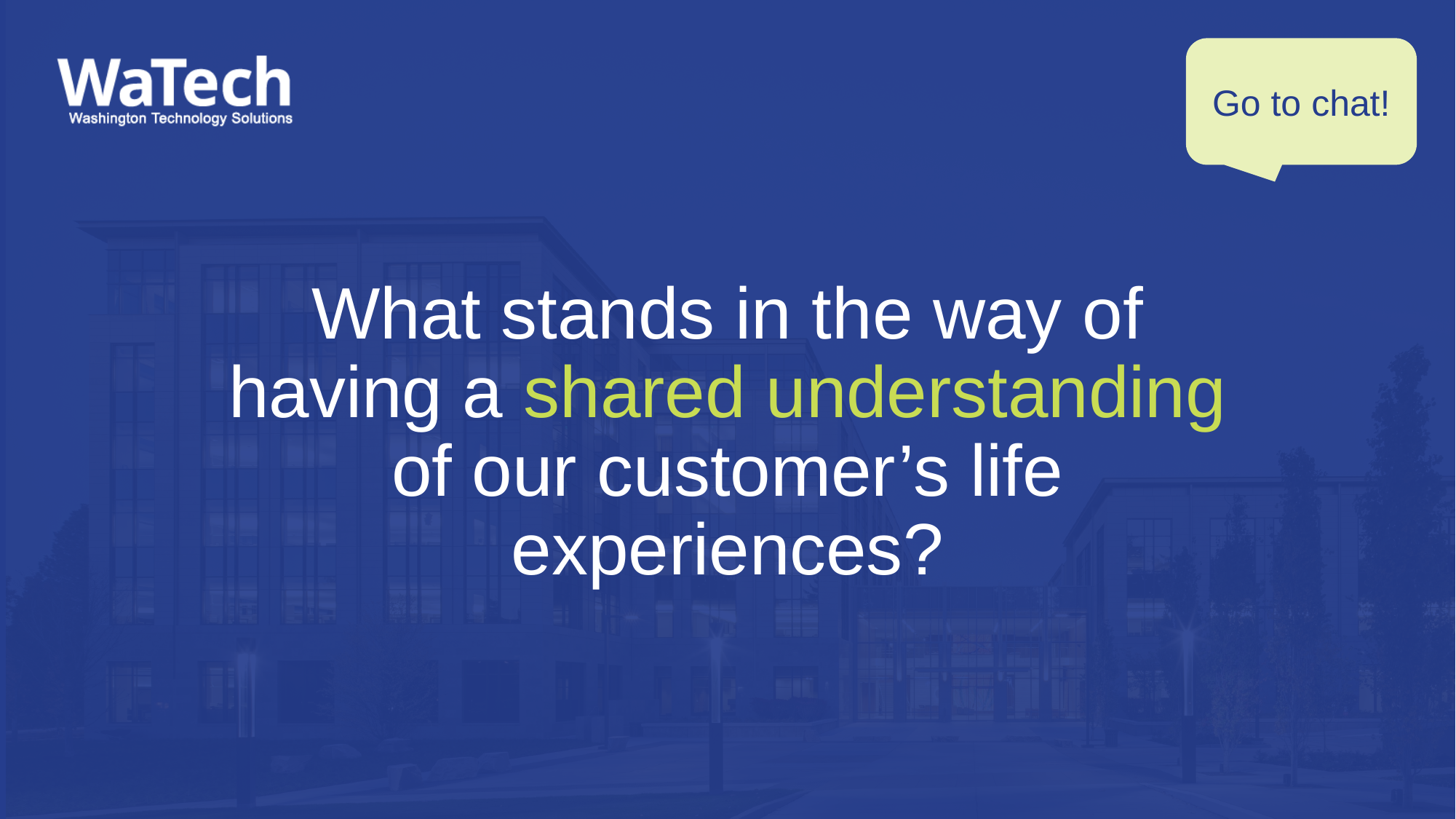

Go to chat!
What stands in the way of having a shared understanding of our customer’s life experiences?